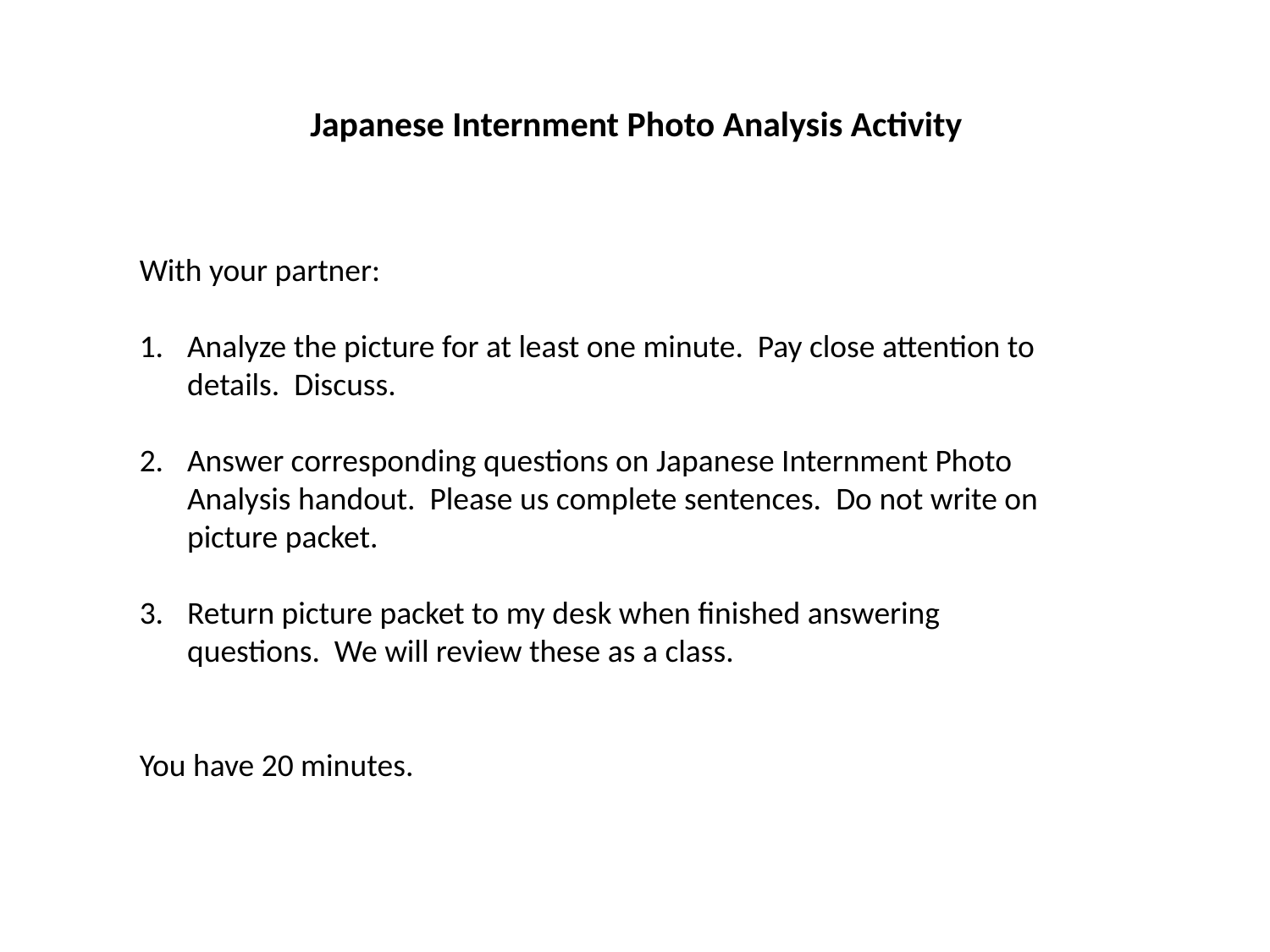

Japanese Internment Photo Analysis Activity
With your partner:

Analyze the picture for at least one minute.  Pay close attention to details.  Discuss.

Answer corresponding questions on Japanese Internment Photo Analysis handout.  Please us complete sentences.  Do not write on picture packet.

Return picture packet to my desk when finished answering questions.  We will review these as a class.

You have 20 minutes.